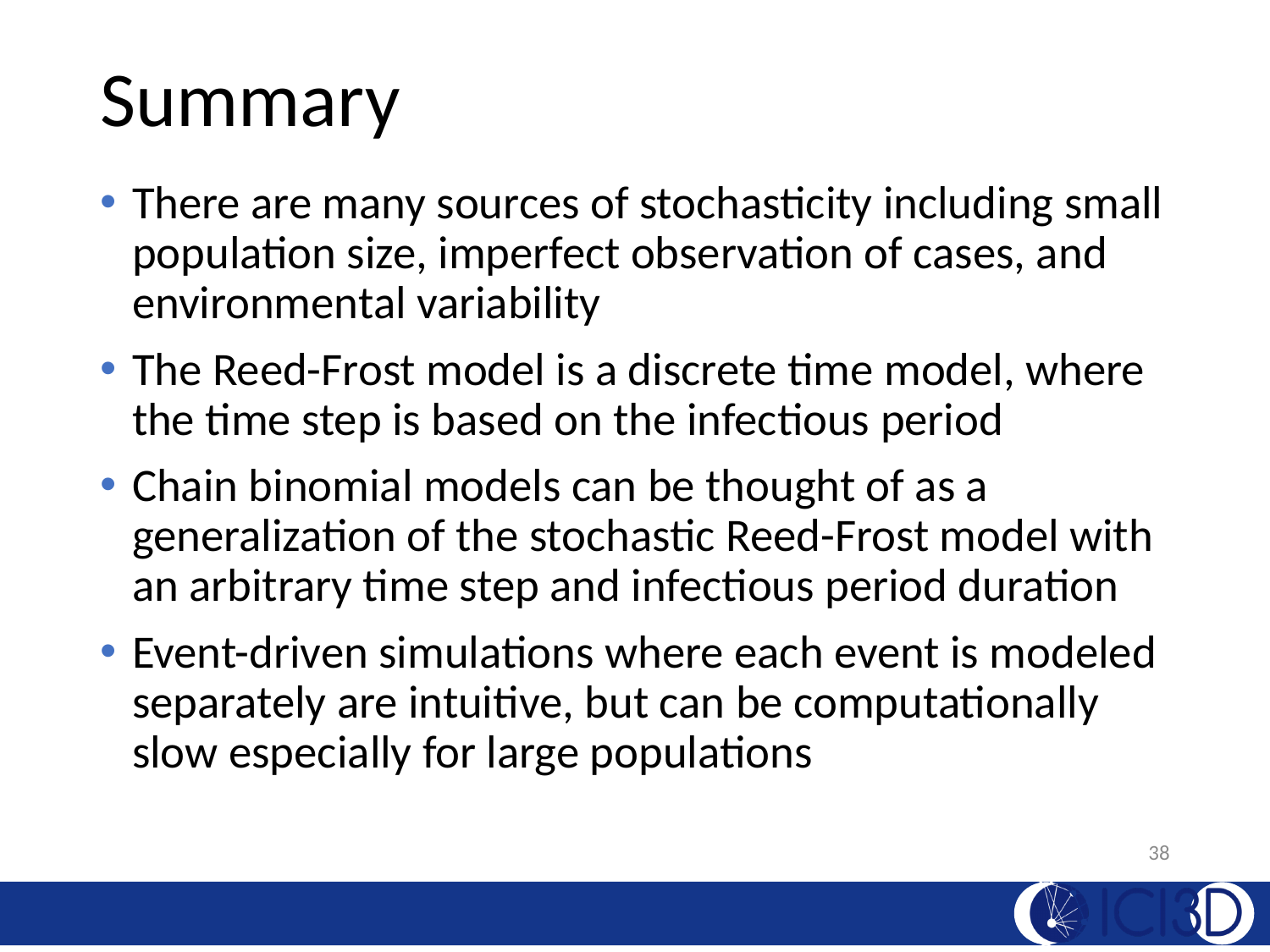

# Summary
There are many sources of stochasticity including small population size, imperfect observation of cases, and environmental variability
The Reed-Frost model is a discrete time model, where the time step is based on the infectious period
Chain binomial models can be thought of as a generalization of the stochastic Reed-Frost model with an arbitrary time step and infectious period duration
Event-driven simulations where each event is modeled separately are intuitive, but can be computationally slow especially for large populations
38